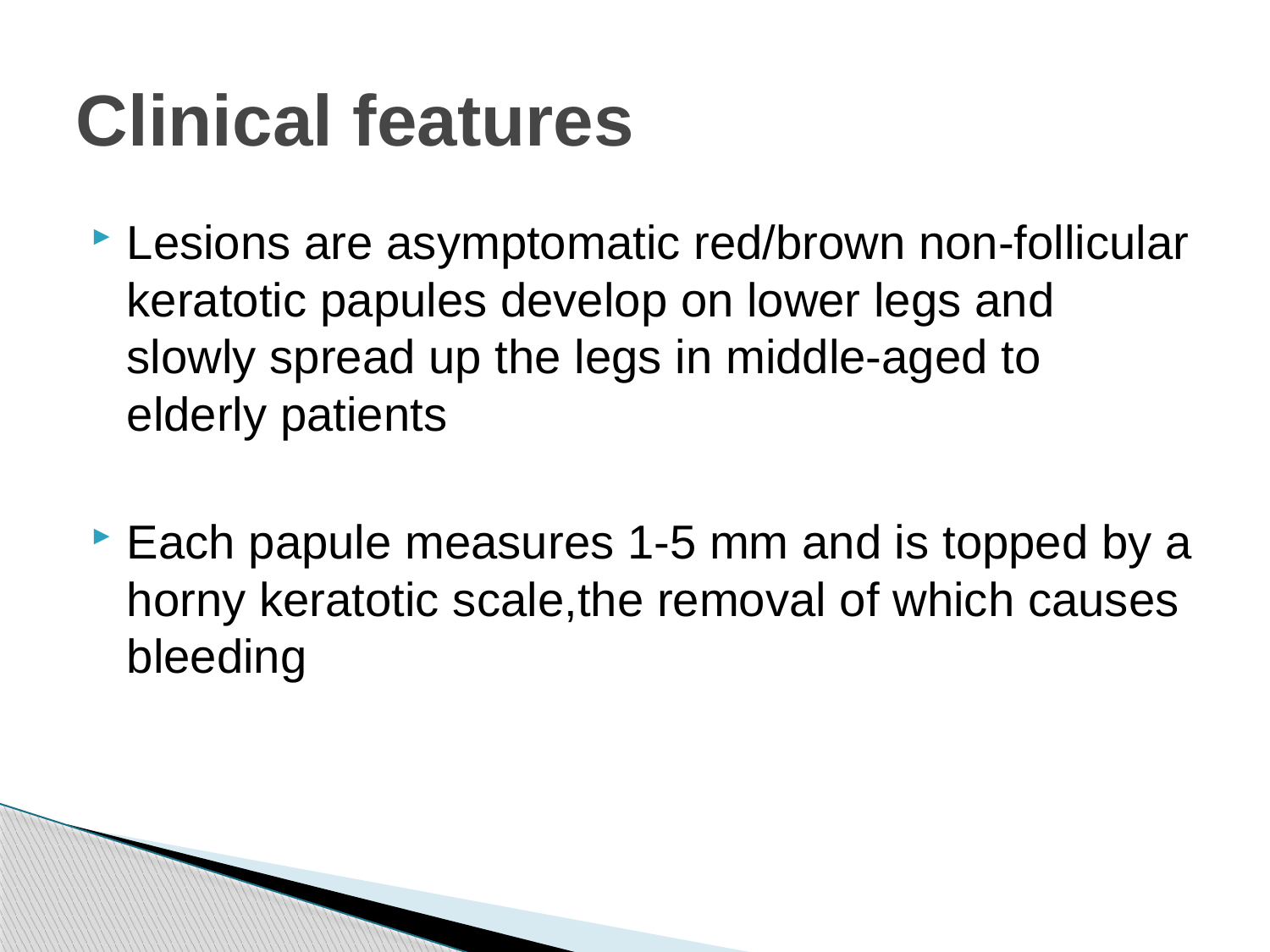

# Clinical features
Lesions are asymptomatic red/brown non-follicular keratotic papules develop on lower legs and slowly spread up the legs in middle-aged to elderly patients

Each papule measures 1-5 mm and is topped by a horny keratotic scale,the removal of which causes bleeding